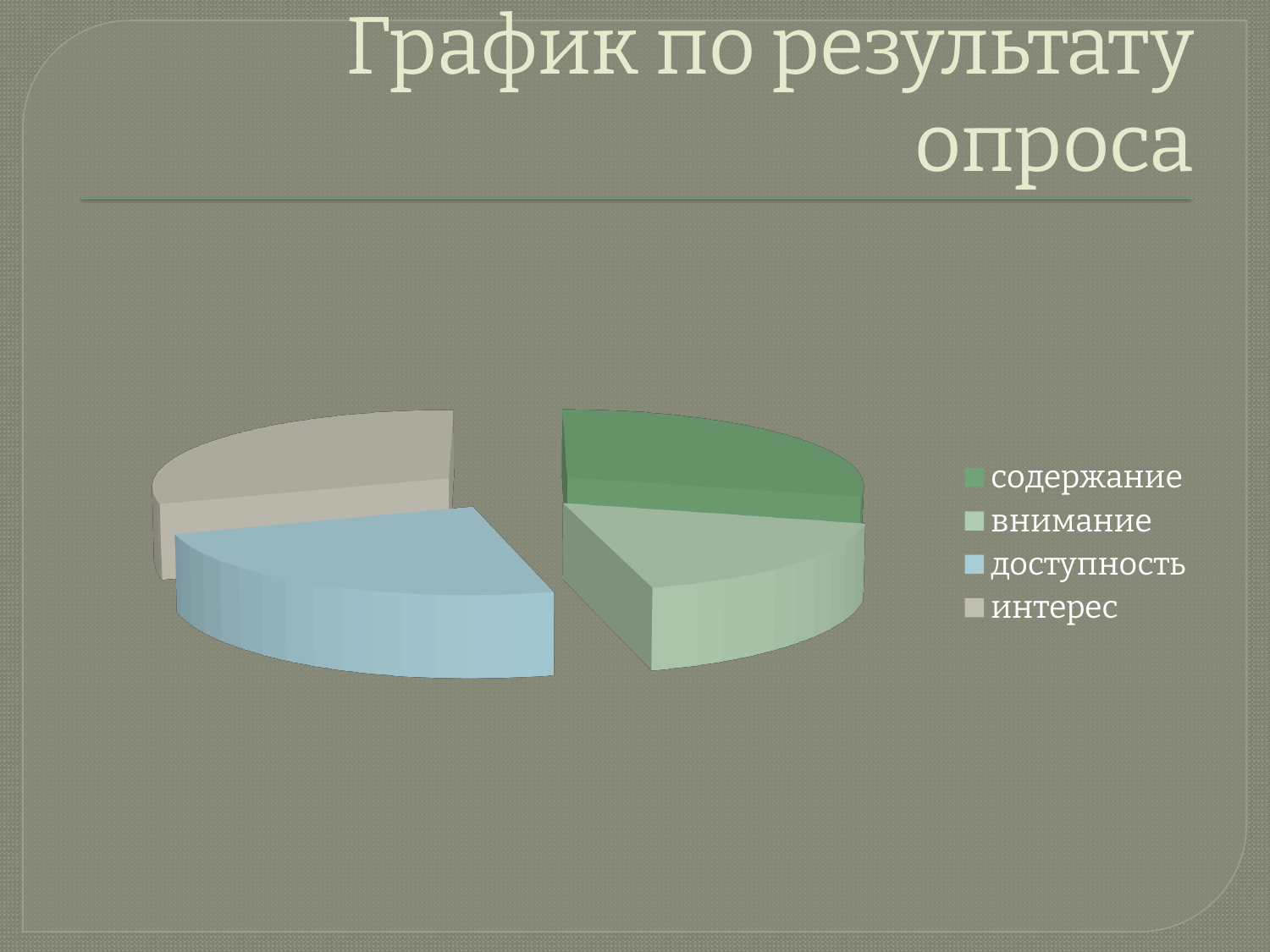

# График по результату опроса

[unsupported chart]